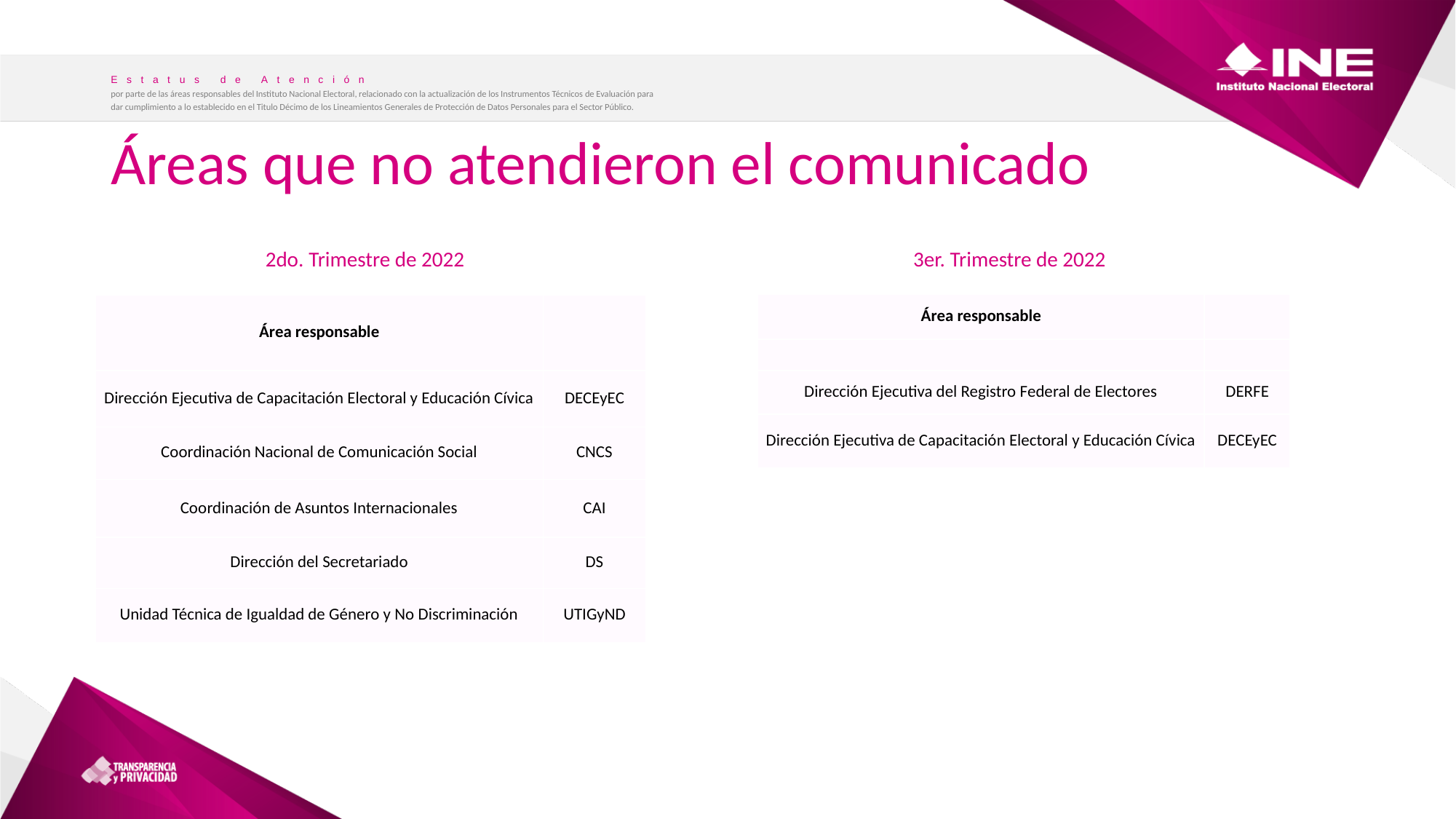

Estatus de Atención
por parte de las áreas responsables del Instituto Nacional Electoral, relacionado con la actualización de los Instrumentos Técnicos de Evaluación para dar cumplimiento a lo establecido en el Titulo Décimo de los Lineamientos Generales de Protección de Datos Personales para el Sector Público.

Áreas que no atendieron el comunicado
2do. Trimestre de 2022
3er. Trimestre de 2022
| Área responsable |  |
| --- | --- |
|  |  |
| Dirección Ejecutiva del Registro Federal de Electores | DERFE |
| Dirección Ejecutiva de Capacitación Electoral y Educación Cívica | DECEyEC |
| Área responsable |  |
| --- | --- |
| Dirección Ejecutiva de Capacitación Electoral y Educación Cívica | DECEyEC |
| Coordinación Nacional de Comunicación Social | CNCS |
| Coordinación de Asuntos Internacionales | CAI |
| Dirección del Secretariado | DS |
| Unidad Técnica de Igualdad de Género y No Discriminación | UTIGyND |